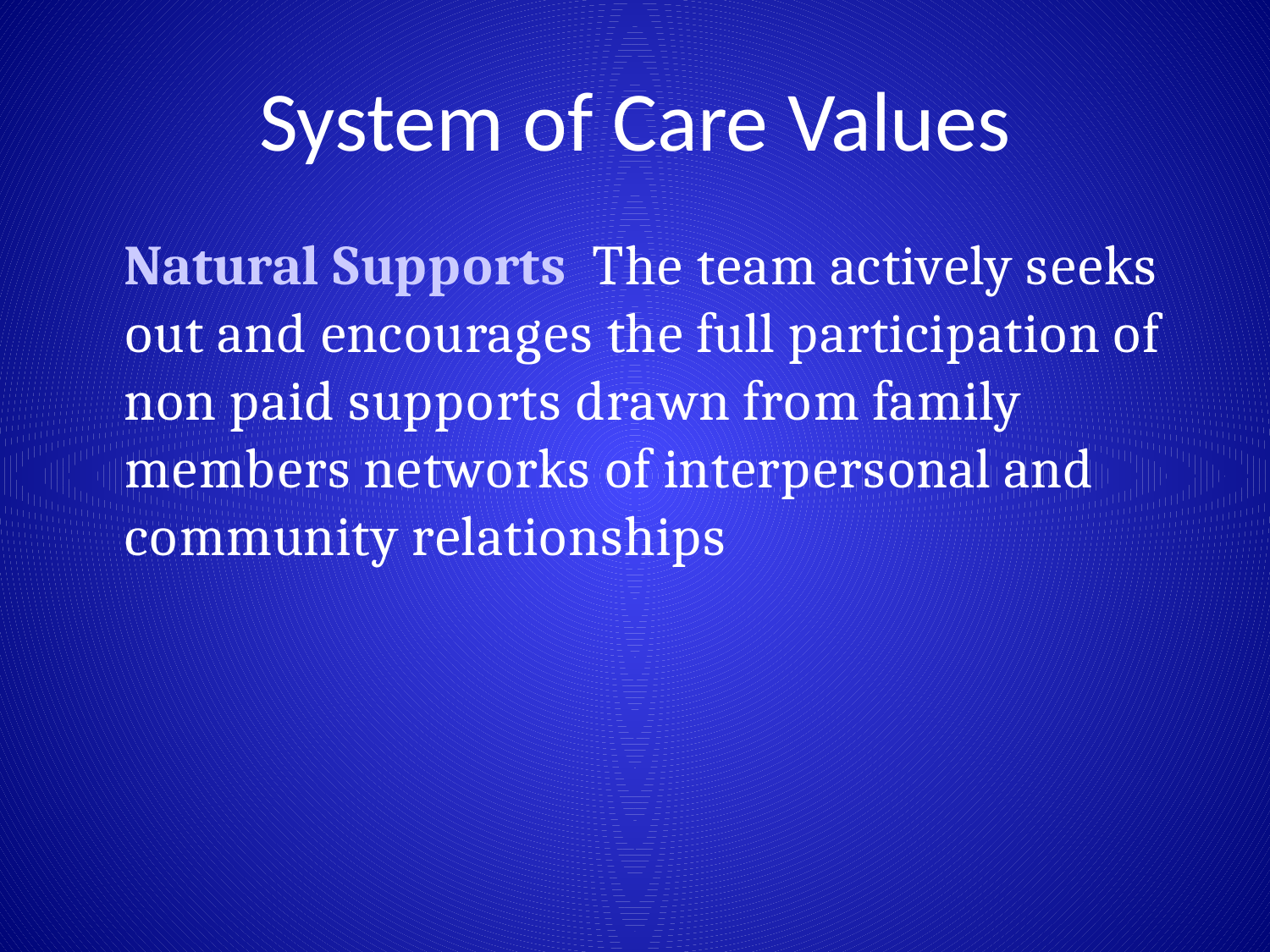

# System of Care Values
	Natural Supports  The team actively seeks out and encourages the full participation of non paid supports drawn from family members networks of interpersonal and community relationships